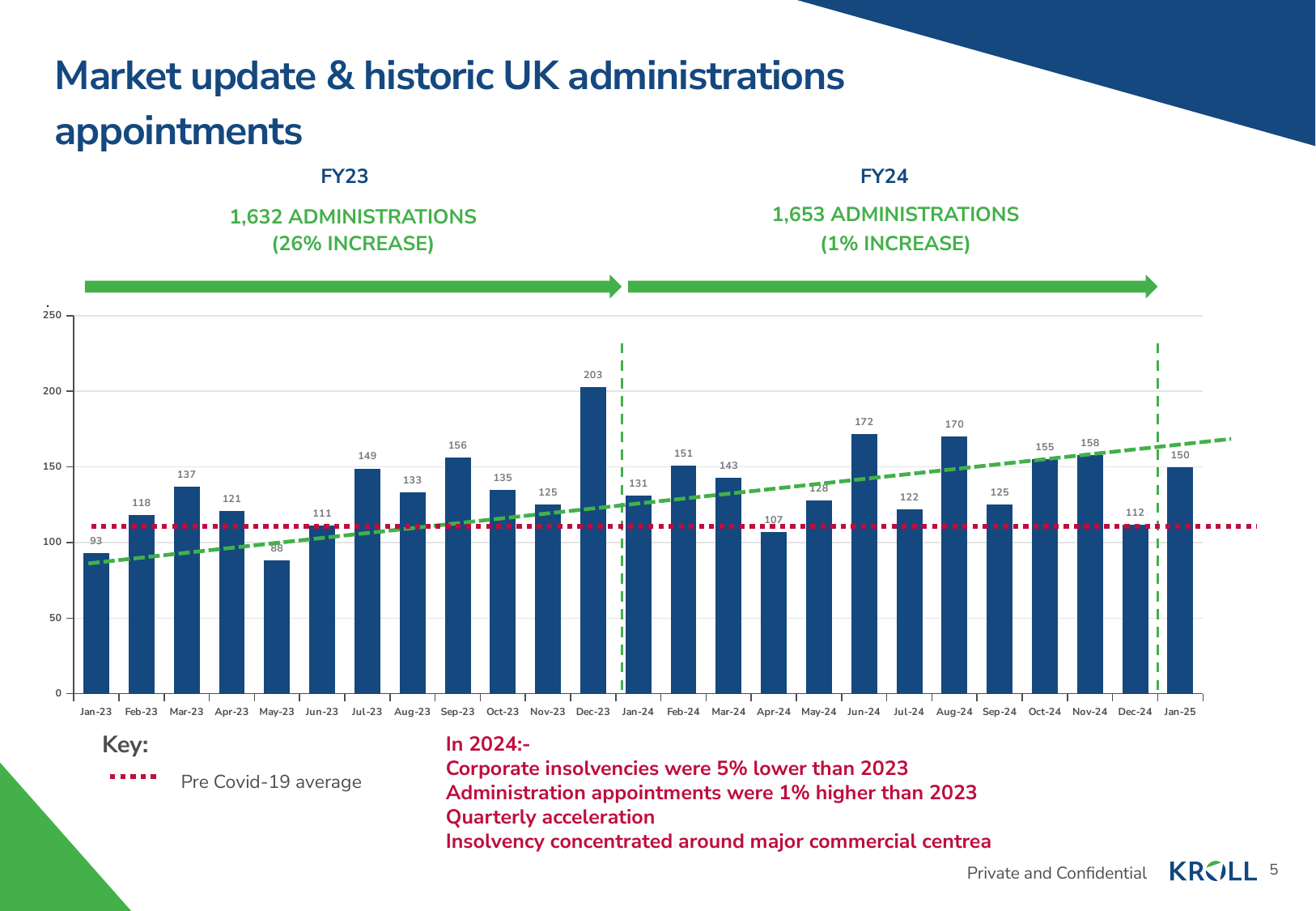

# Market update & historic UK administrations appointments
FY23
FY24
1,632 ADMINISTRATIONS (26% INCREASE)
 1,653 ADMINISTRATIONS
 (1% INCREASE)

### Chart

| Category | UK admins |
|---|---|
| 44927 | 93.0 |
| 44958 | 118.0 |
| 44986 | 137.0 |
| 45017 | 121.0 |
| 45047 | 88.0 |
| 45078 | 111.0 |
| 45108 | 149.0 |
| 45139 | 133.0 |
| 45170 | 156.0 |
| 45200 | 135.0 |
| 45231 | 125.0 |
| 45261 | 203.0 |
| 45292 | 131.0 |
| 45323 | 151.0 |
| 45352 | 143.0 |
| 45383 | 107.0 |
| 45413 | 128.0 |
| 45444 | 172.0 |
| 45474 | 122.0 |
| 45505 | 170.0 |
| 45536 | 125.0 |
| 45566 | 155.0 |
| 45597 | 158.0 |
| 45627 | 112.0 |
| 45658 | 150.0 |
Key:
          Pre Covid-19 average
In 2024:-
Corporate insolvencies were 5% lower than 2023
Administration appointments were 1% higher than 2023
Quarterly acceleration
Insolvency concentrated around major commercial centrea

5